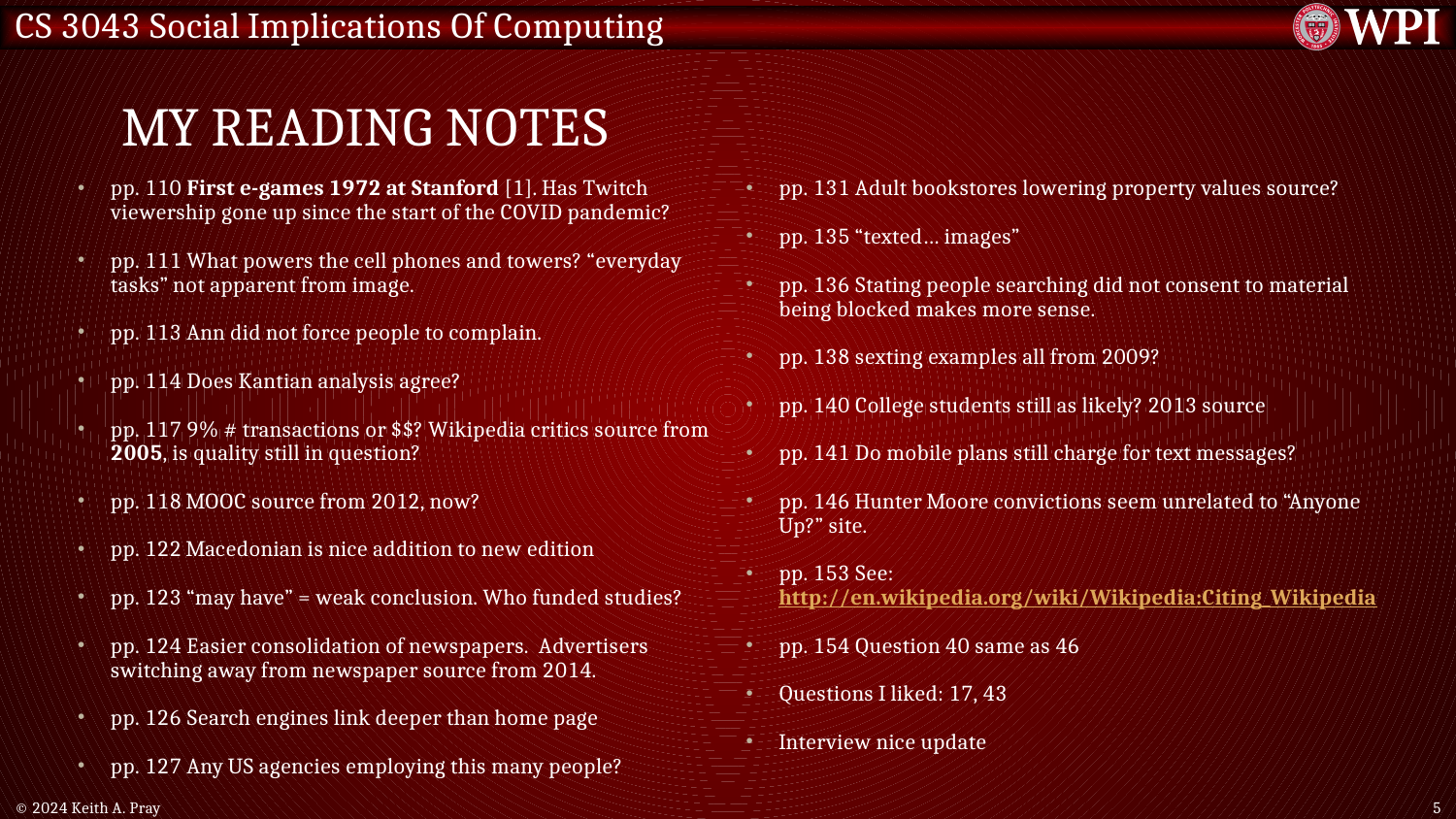

# My Reading Notes
pp. 110 First e-games 1972 at Stanford [1]. Has Twitch viewership gone up since the start of the COVID pandemic?
pp. 111 What powers the cell phones and towers? “everyday tasks” not apparent from image.
pp. 113 Ann did not force people to complain.
pp. 114 Does Kantian analysis agree?
pp. 117 9% # transactions or $$? Wikipedia critics source from 2005, is quality still in question?
pp. 118 MOOC source from 2012, now?
pp. 122 Macedonian is nice addition to new edition
pp. 123 “may have” = weak conclusion. Who funded studies?
pp. 124 Easier consolidation of newspapers.  Advertisers switching away from newspaper source from 2014.
pp. 126 Search engines link deeper than home page
pp. 127 Any US agencies employing this many people?
pp. 131 Adult bookstores lowering property values source?
pp. 135 “texted… images”
pp. 136 Stating people searching did not consent to material being blocked makes more sense.
pp. 138 sexting examples all from 2009?
pp. 140 College students still as likely? 2013 source
pp. 141 Do mobile plans still charge for text messages?
pp. 146 Hunter Moore convictions seem unrelated to “Anyone Up?” site.
pp. 153 See: http://en.wikipedia.org/wiki/Wikipedia:Citing_Wikipedia
pp. 154 Question 40 same as 46
Questions I liked: 17, 43
Interview nice update
© 2024 Keith A. Pray
5